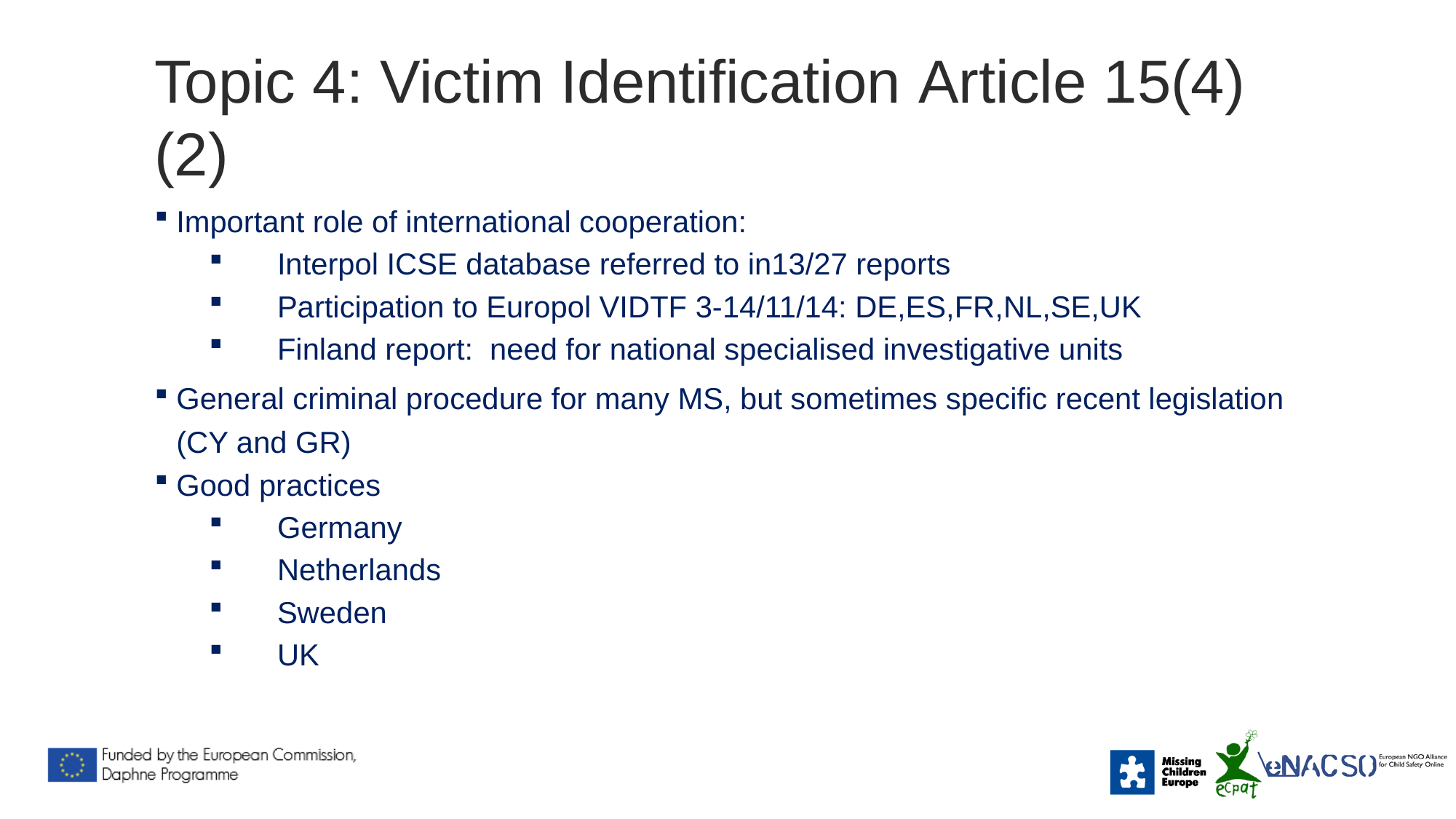

# Topic 4: Victim Identification Article 15(4)(2)
Important role of international cooperation:
Interpol ICSE database referred to in13/27 reports
Participation to Europol VIDTF 3-14/11/14: DE,ES,FR,NL,SE,UK
Finland report:  need for national specialised investigative units
General criminal procedure for many MS, but sometimes specific recent legislation (CY and GR)
Good practices
Germany
Netherlands
Sweden
UK